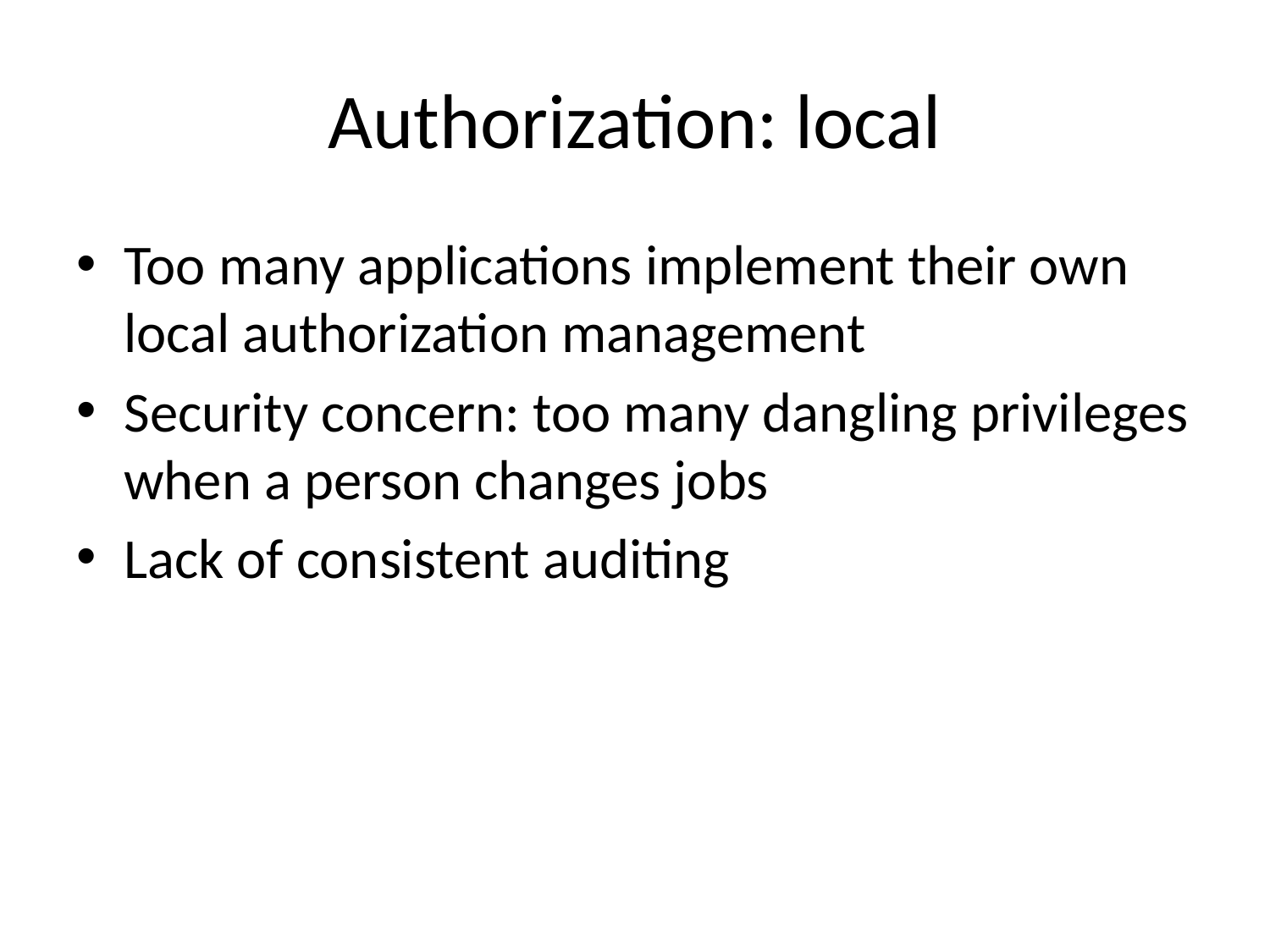

# Authorization: local
Too many applications implement their own local authorization management
Security concern: too many dangling privileges when a person changes jobs
Lack of consistent auditing